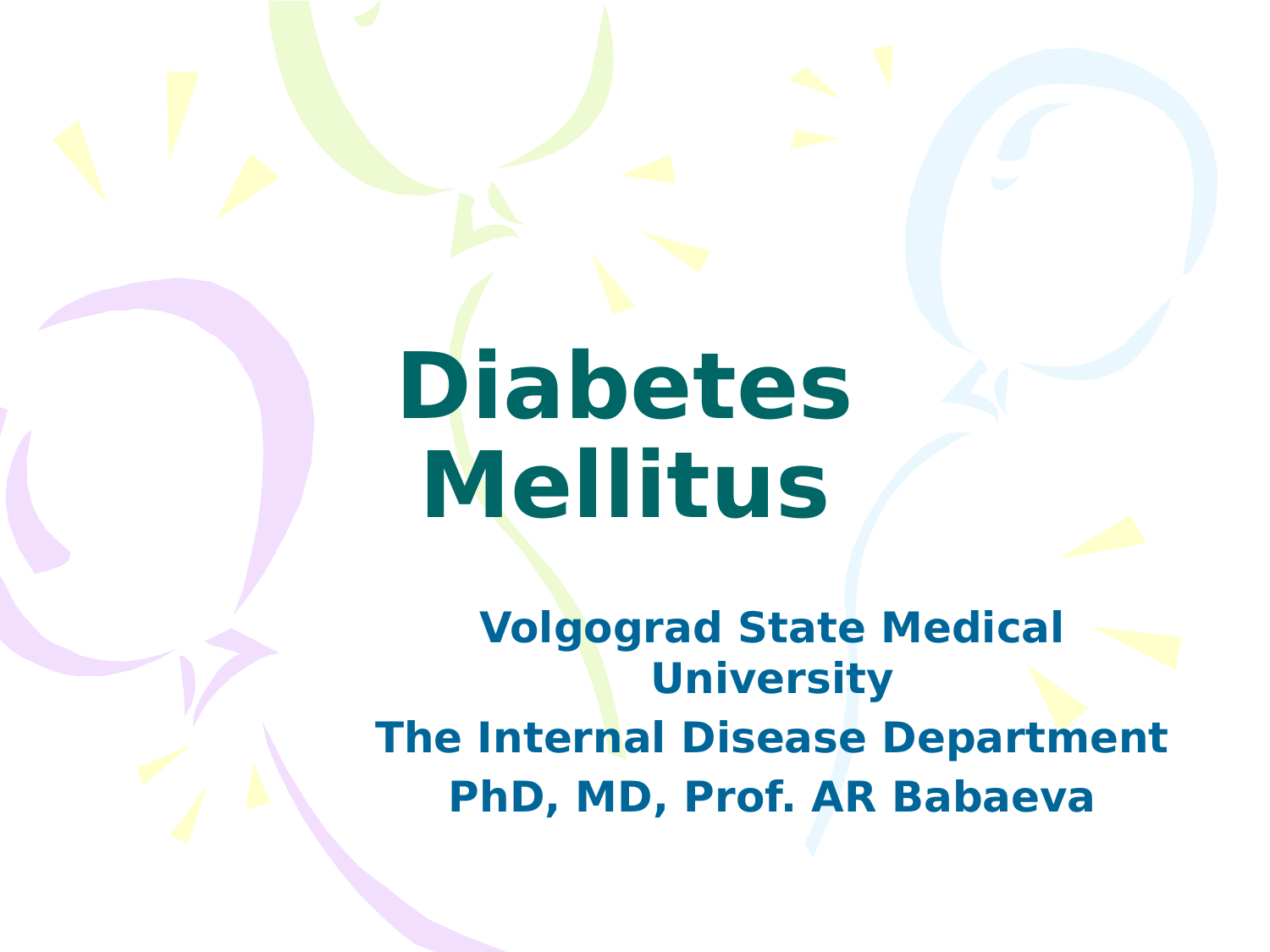

# Diabetes Mellitus
Volgograd State Medical University
The Internal Disease Department
PhD, MD, Prof. AR Babaeva